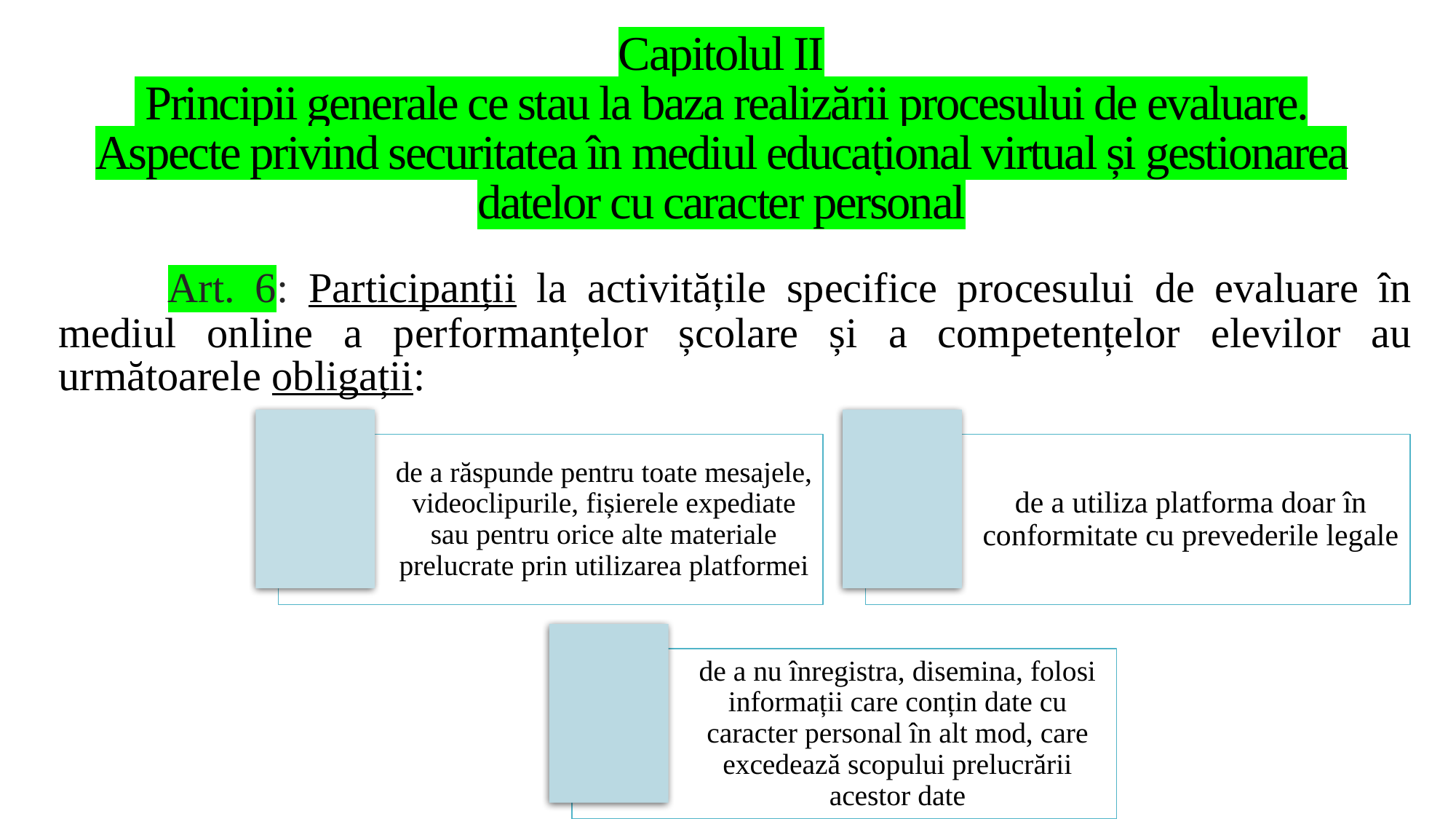

# Capitolul II  Principii generale ce stau la baza realizării procesului de evaluare. Aspecte privind securitatea în mediul educațional virtual și gestionarea datelor cu caracter personal
	Art. 6: Participanții la activitățile specifice procesului de evaluare în mediul online a performanțelor școlare și a competențelor elevilor au următoarele obligații:

de a răspunde pentru toate mesajele, videoclipurile, fișierele expediate sau pentru orice alte materiale prelucrate prin utilizarea platformei
de a utiliza platforma doar în conformitate cu prevederile legale
de a nu înregistra, disemina, folosi informații care conțin date cu caracter personal în alt mod, care excedează scopului prelucrării acestor date